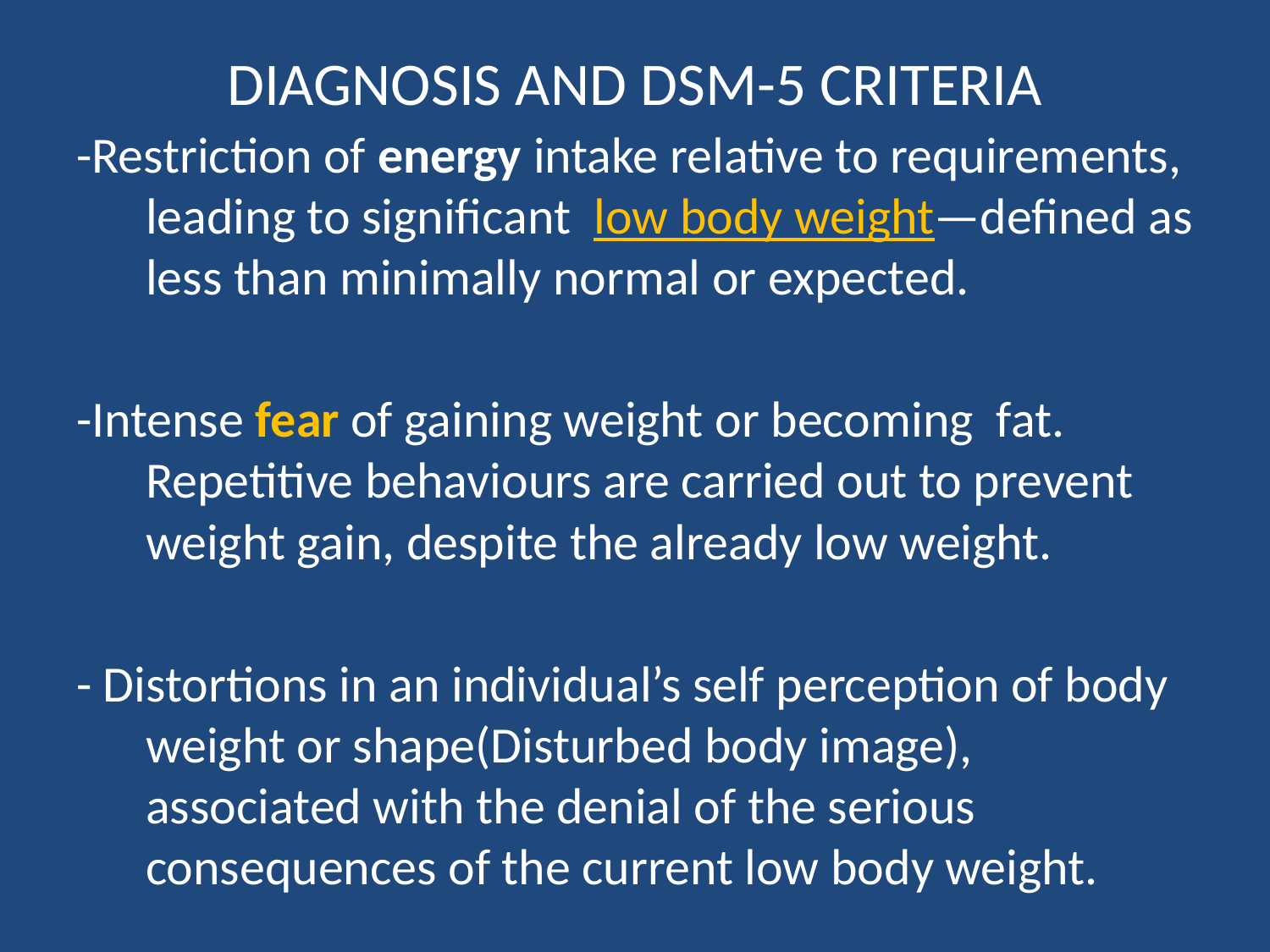

# DIAGNOSIS AND DSM-5 CRITERIA
-Restriction of energy intake relative to requirements, leading to significant  low body weight—defined as less than minimally normal or expected.

-Intense fear of gaining weight or becoming  fat. Repetitive behaviours are carried out to prevent  weight gain, despite the already low weight.

- Distortions in an individual’s self perception of body weight or shape(Disturbed body image), associated with the denial of the serious consequences of the current low body weight.